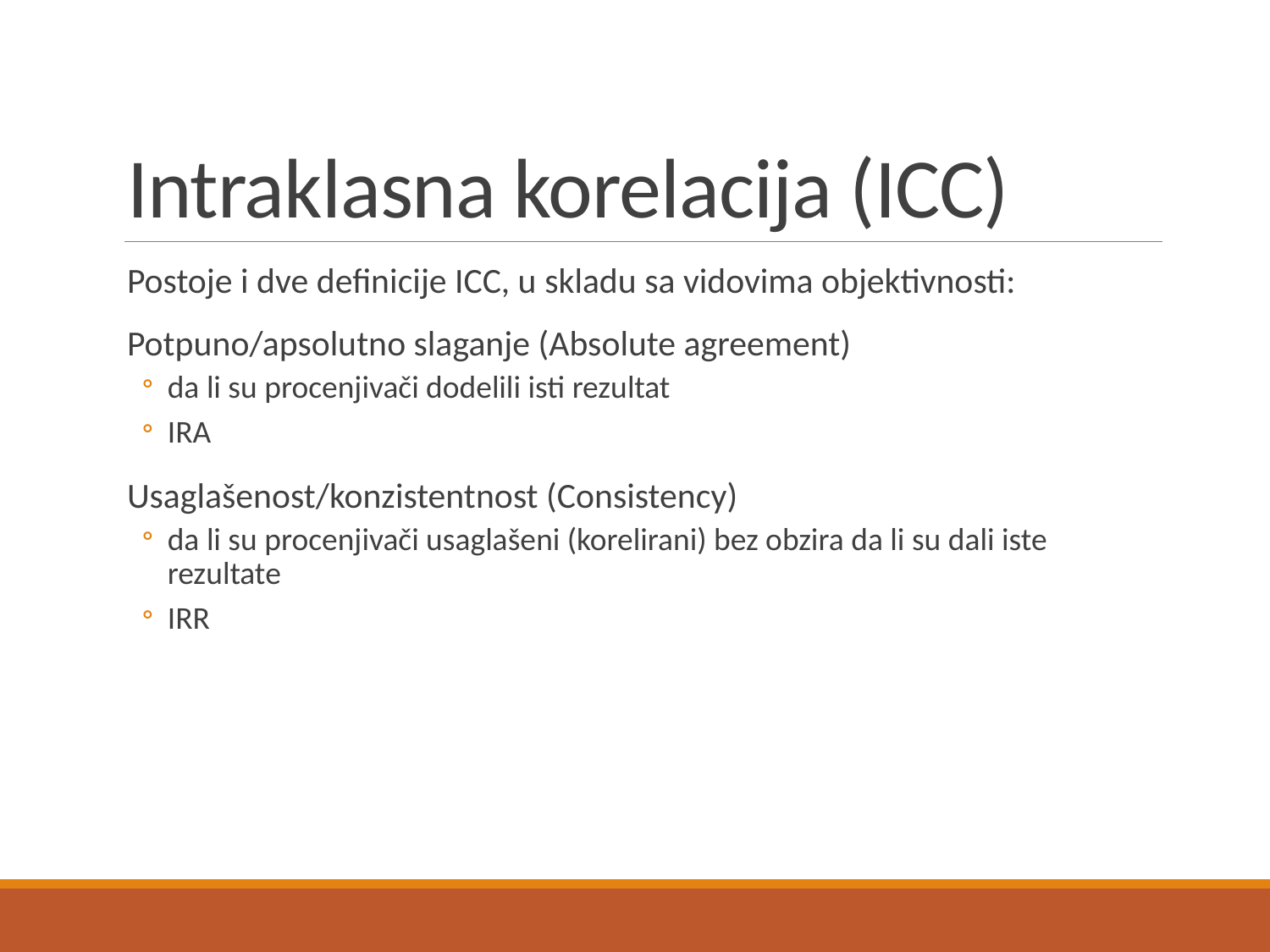

# Intraklasna korelacija (ICC)
Postoje i dve definicije ICC, u skladu sa vidovima objektivnosti:
Potpuno/apsolutno slaganje (Absolute agreement)
da li su procenjivači dodelili isti rezultat
IRA
Usaglašenost/konzistentnost (Consistency)
da li su procenjivači usaglašeni (korelirani) bez obzira da li su dali iste rezultate
IRR